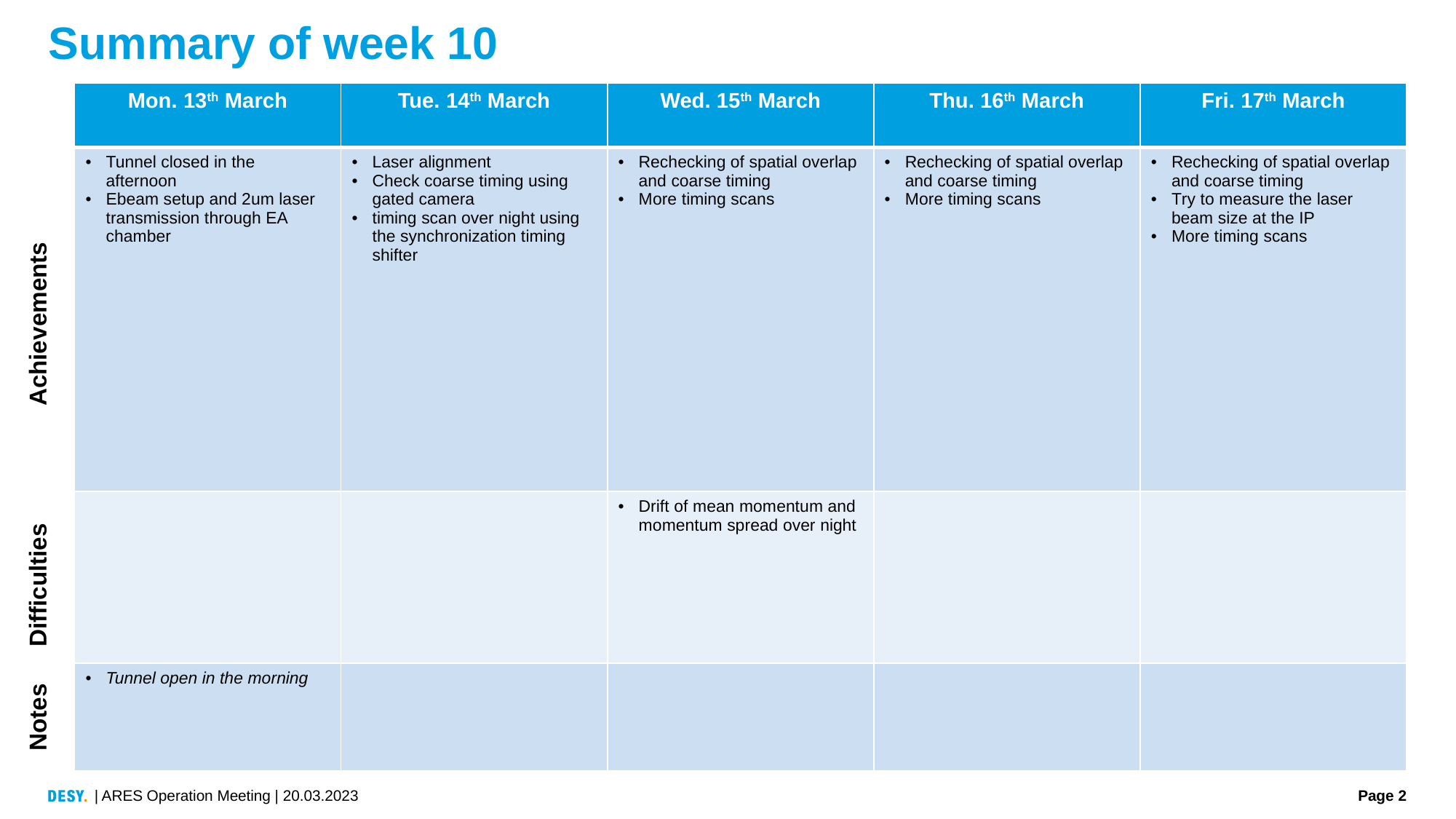

# Summary of week 10
| Mon. 13th March | Tue. 14th March | Wed. 15th March | Thu. 16th March | Fri. 17th March |
| --- | --- | --- | --- | --- |
| Tunnel closed in the afternoon Ebeam setup and 2um laser transmission through EA chamber | Laser alignment Check coarse timing using gated camera timing scan over night using the synchronization timing shifter | Rechecking of spatial overlap and coarse timing More timing scans | Rechecking of spatial overlap and coarse timing More timing scans | Rechecking of spatial overlap and coarse timing Try to measure the laser beam size at the IP More timing scans |
|  |  | Drift of mean momentum and momentum spread over night |  |  |
| Tunnel open in the morning |  |  |  |  |
Achievements
Difficulties
Notes
| ARES Operation Meeting | 20.03.2023